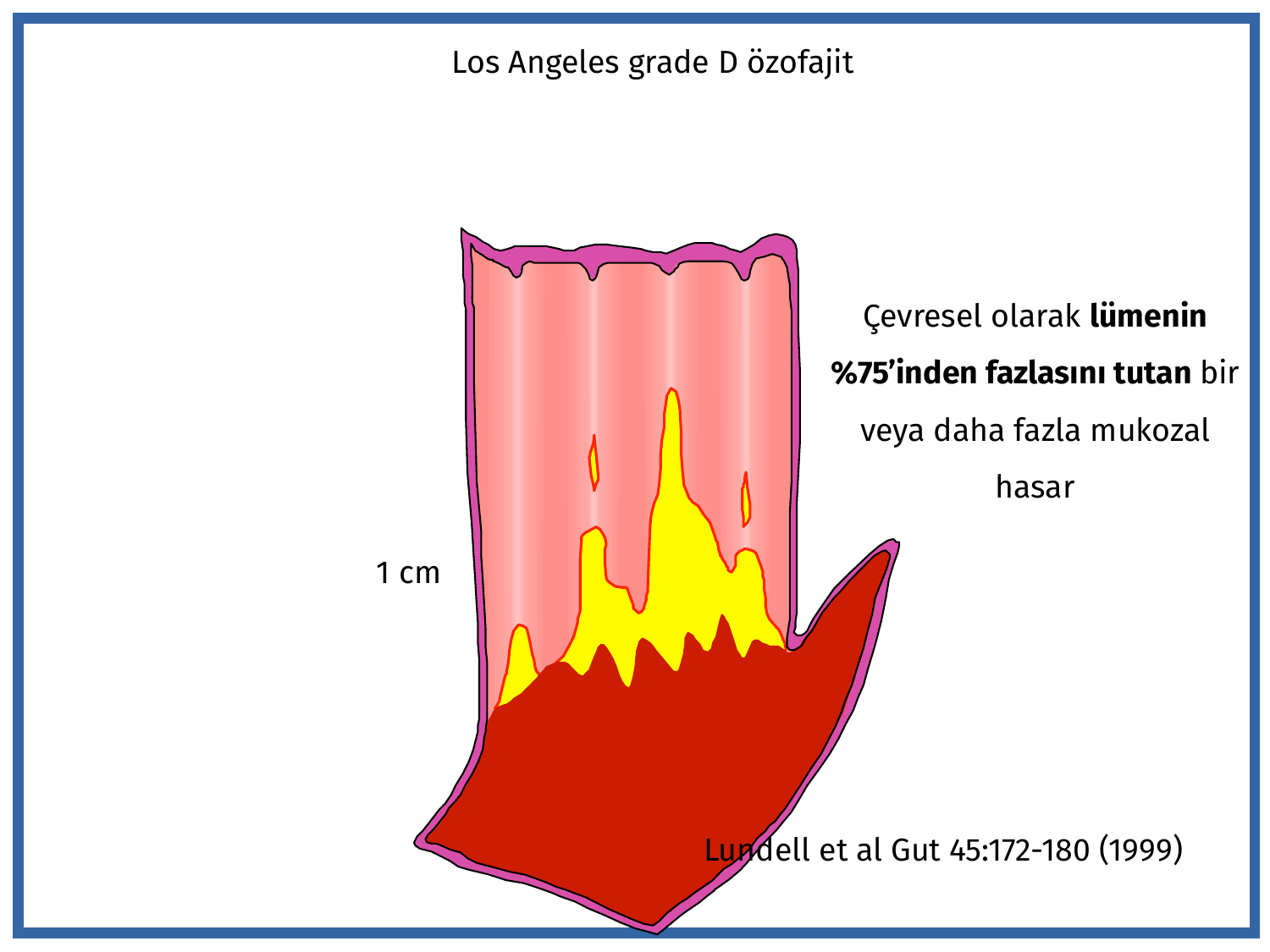

Los Angeles grade D özofajit

Çevresel olarak lümenin %75’inden fazlasını tutan bir veya daha fazla mukozal hasar

1 cm
Lundell et al Gut 45:172-180 (1999)